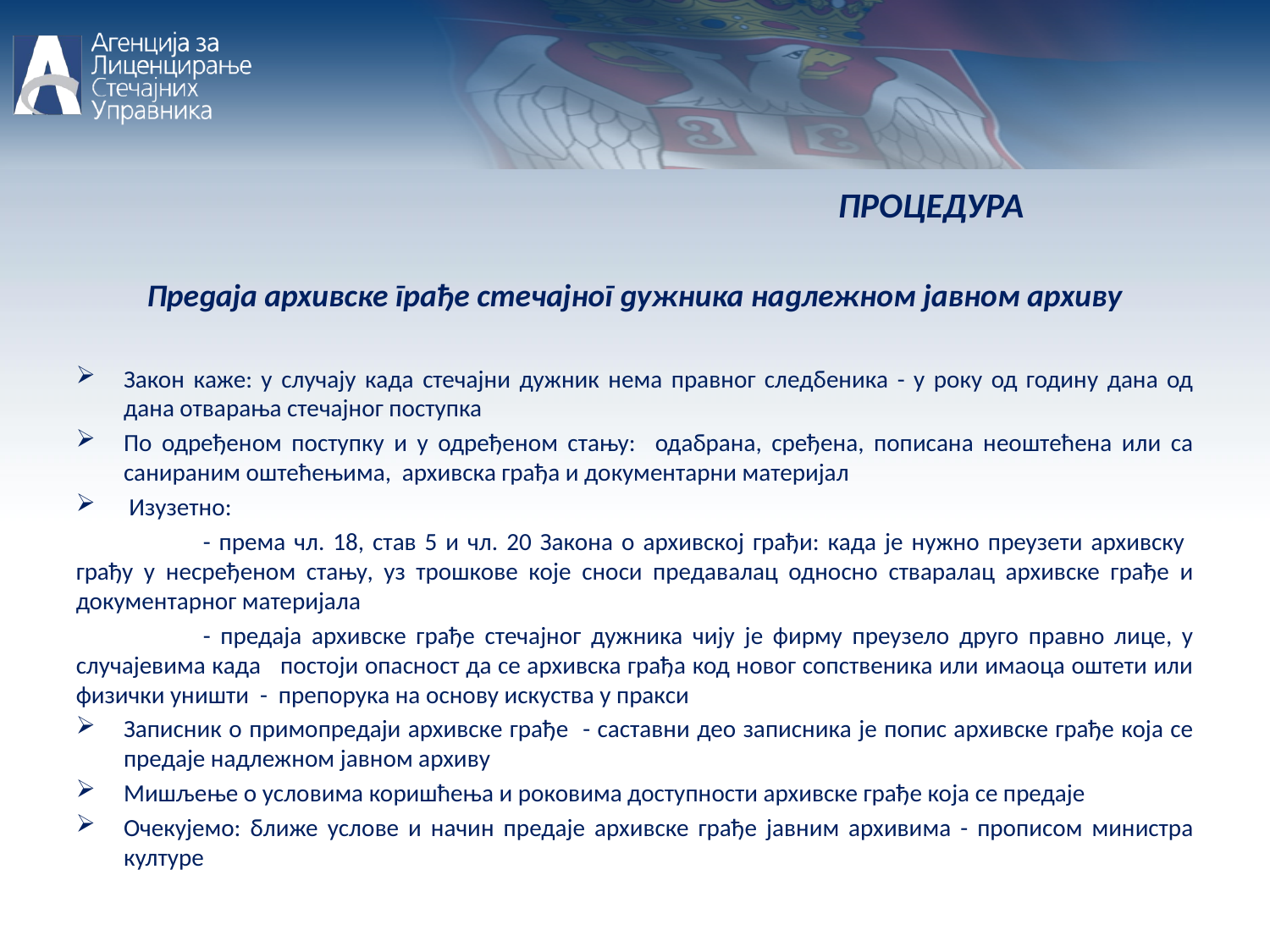

ПРОЦЕДУРА

Предаја архивске грађе стечајног дужника надлежном јавном архиву

Закон каже: у случају када стечајни дужник нема правног следбеника - у року од годину дана од дана отварања стечајног поступка
По одређеном поступку и у одређеном стању:  одабрана, сређена, пописана неоштећена или са санираним оштећењима,  архивска грађа и документарни материјал
 Изузетно:
	- према чл. 18, став 5 и чл. 20 Закона о архивској грађи: када је нужно преузети архивску  грађу у несређеном стању, уз трошкове које сноси предавалац односно стваралац архивске грађе и документарног материјала
	- предаја архивске грађе стечајног дужника чију је фирму преузело друго правно лице, у случајевима када   постоји опасност да се архивска грађа код новог сопственика или имаоца оштети или физички уништи  -  препорука на основу искуства у пракси
Записник о примопредаји архивске грађе  - саставни део записника је попис архивске грађе која се предаје надлежном јавном архиву
Мишљење о условима коришћења и роковима доступности архивске грађе која се предаје
Очекујемо: ближе услове и начин предаје архивске грађе јавним архивима - прописом министра културе